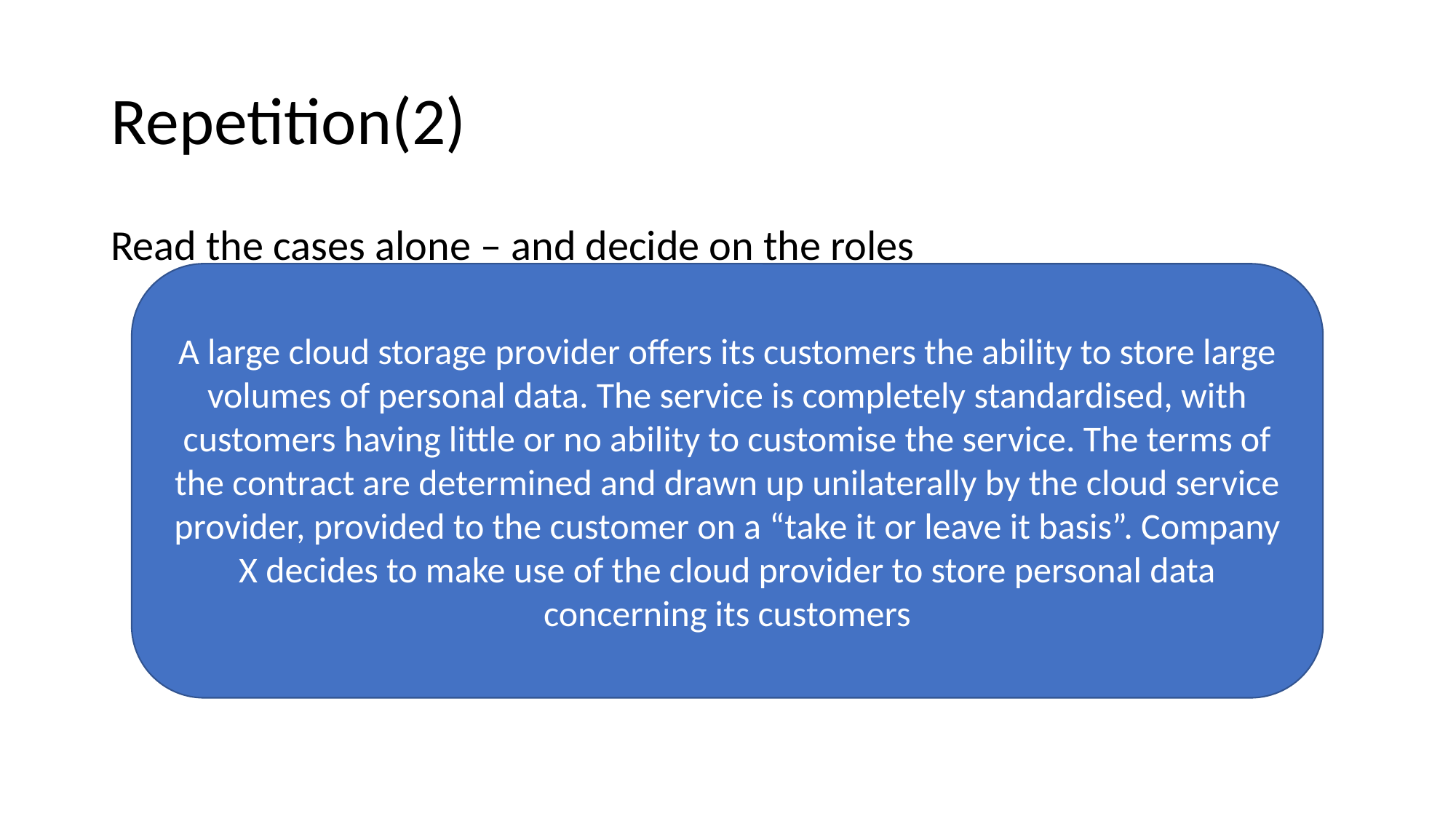

# Repetition(2)
Read the cases alone – and decide on the roles

A large cloud storage provider offers its customers the ability to store large volumes of personal data. The service is completely standardised, with customers having little or no ability to customise the service. The terms of the contract are determined and drawn up unilaterally by the cloud service provider, provided to the customer on a “take it or leave it basis”. Company X decides to make use of the cloud provider to store personal data concerning its customers